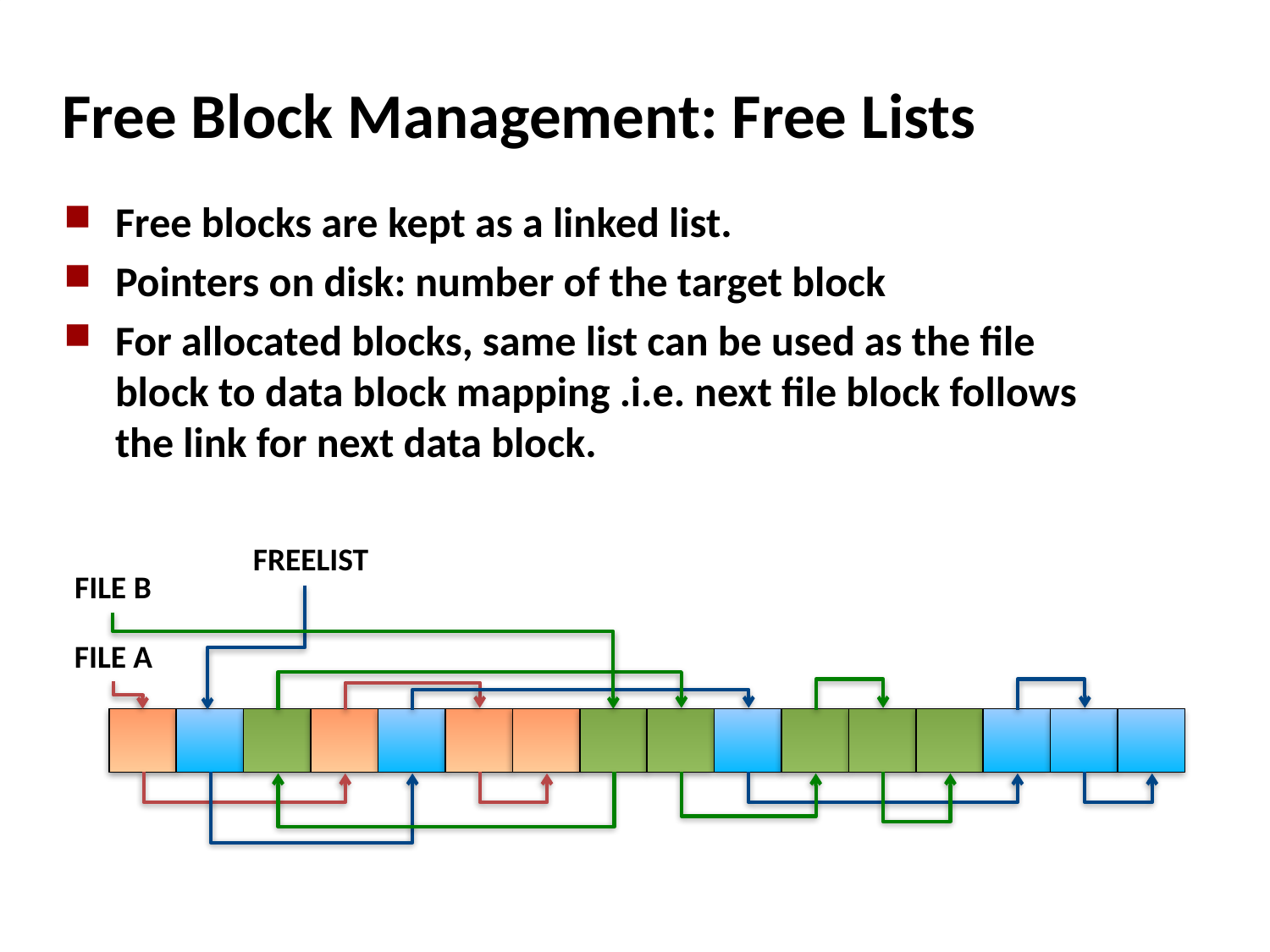

Free Block Management: Free Lists
Free blocks are kept as a linked list.
Pointers on disk: number of the target block
For allocated blocks, same list can be used as the file block to data block mapping .i.e. next file block follows the link for next data block.

FREELIST

FILE B

FILE A